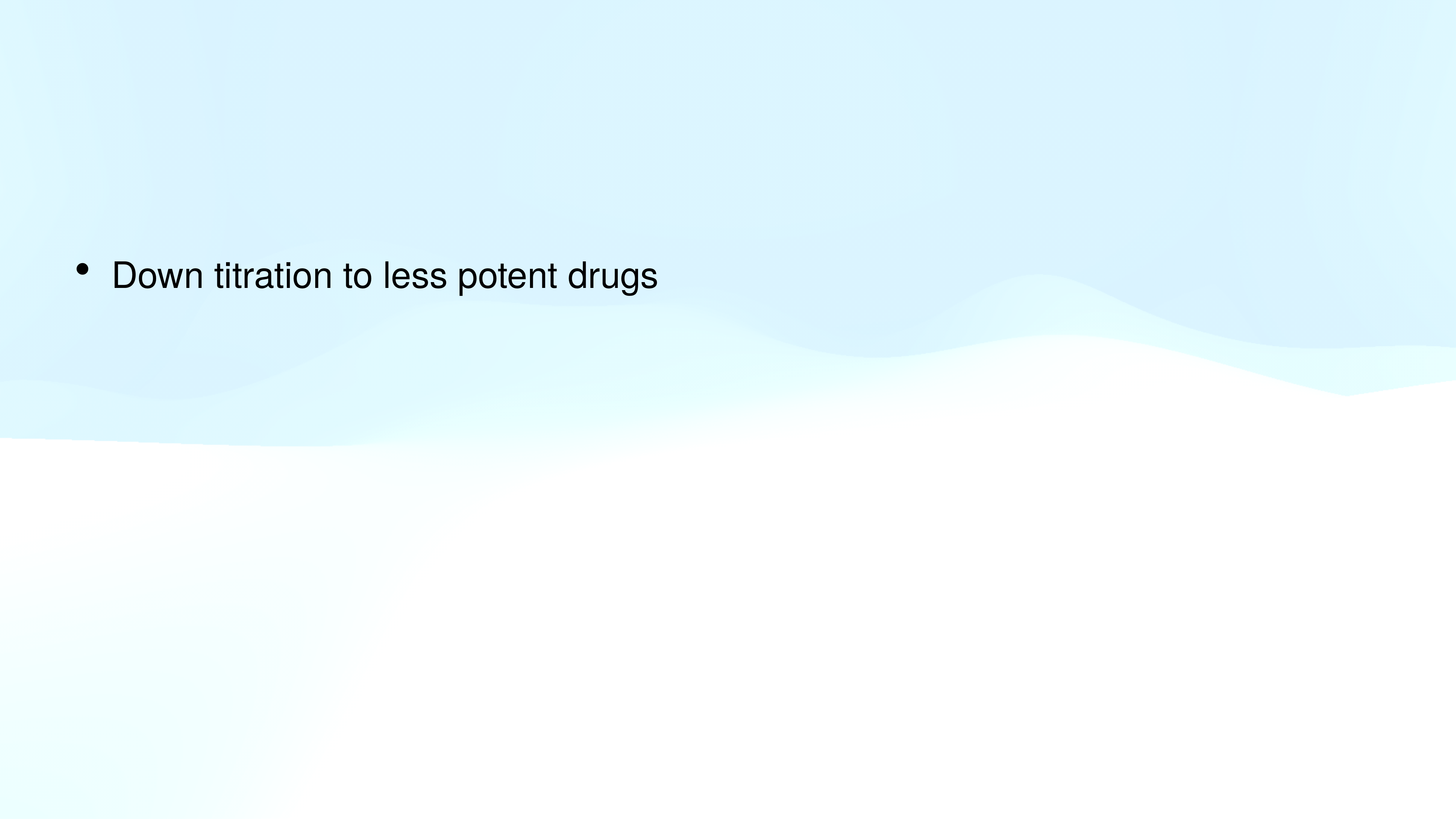

#

Down titration to less potent drugs